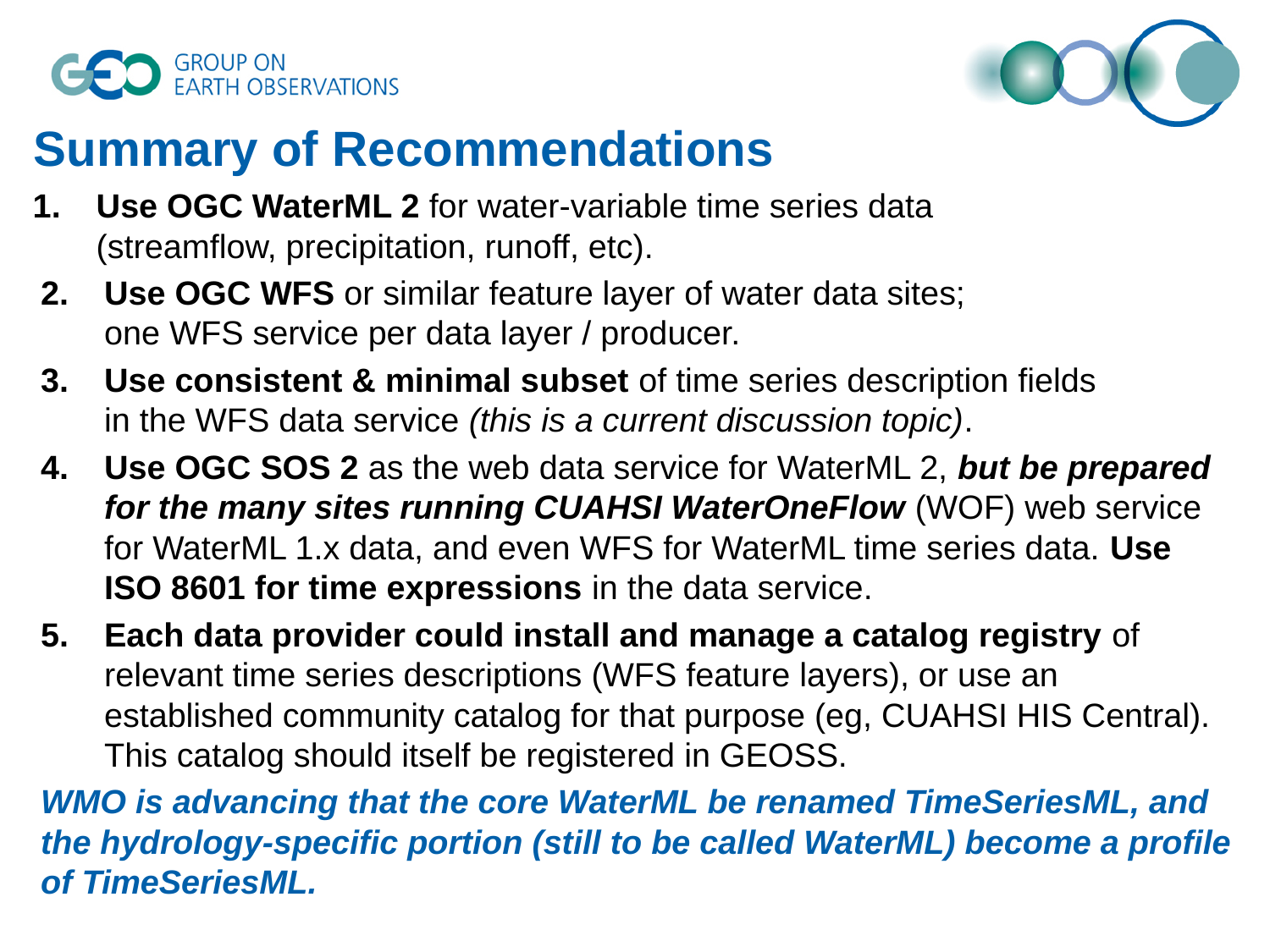

# Summary of Recommendations
Use OGC WaterML 2 for water-variable time series data
(streamflow, precipitation, runoff, etc).
Use OGC WFS or similar feature layer of water data sites;
one WFS service per data layer / producer.
Use consistent & minimal subset of time series description fields
in the WFS data service (this is a current discussion topic).
Use OGC SOS 2 as the web data service for WaterML 2, but be prepared for the many sites running CUAHSI WaterOneFlow (WOF) web service for WaterML 1.x data, and even WFS for WaterML time series data. Use ISO 8601 for time expressions in the data service.
Each data provider could install and manage a catalog registry of relevant time series descriptions (WFS feature layers), or use an established community catalog for that purpose (eg, CUAHSI HIS Central). This catalog should itself be registered in GEOSS.
WMO is advancing that the core WaterML be renamed TimeSeriesML, and the hydrology-specific portion (still to be called WaterML) become a profile of TimeSeriesML.